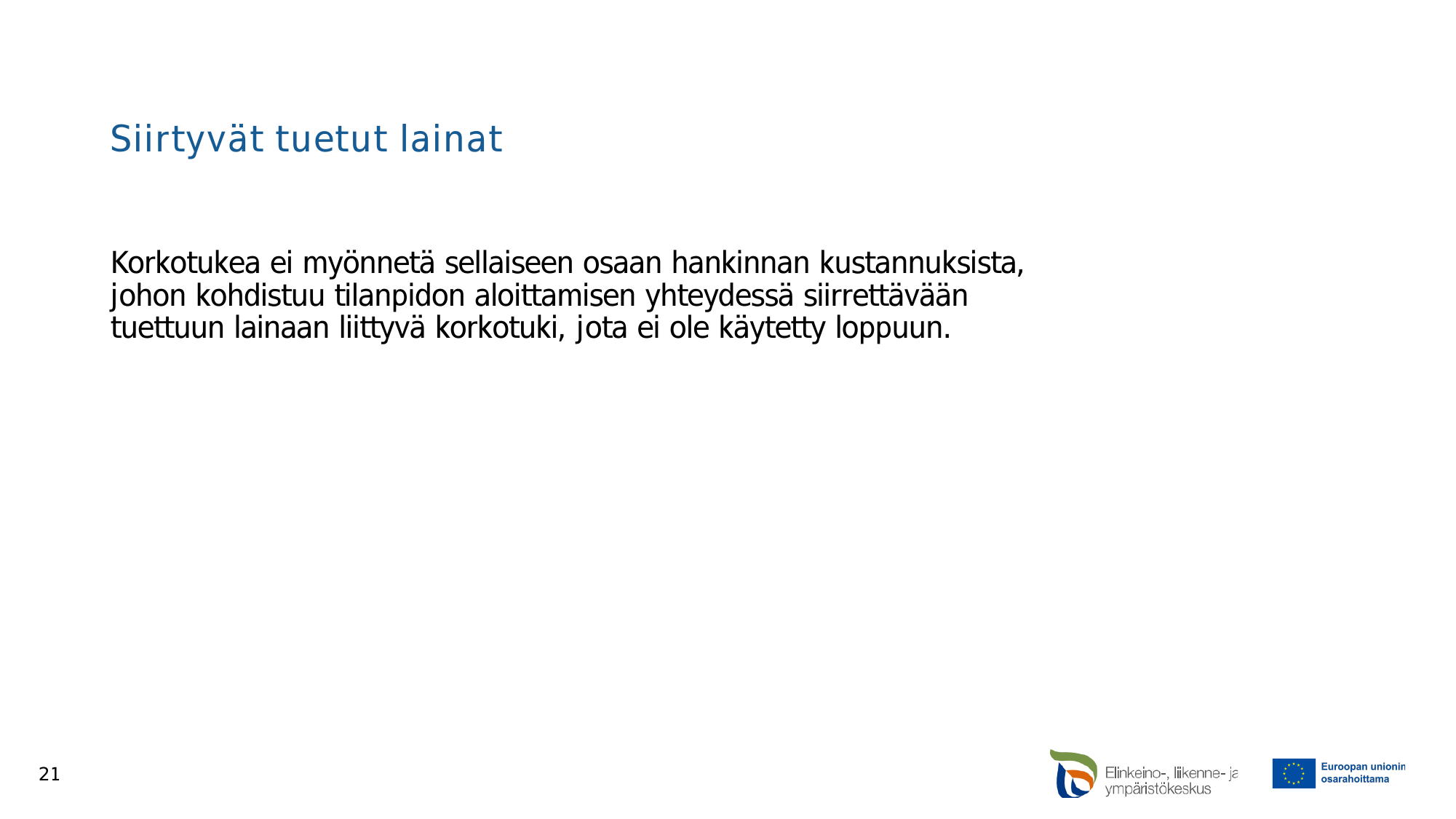

# Siirtyvät tuetut lainat
Korkotukea ei myönnetä sellaiseen osaan hankinnan kustannuksista, johon kohdistuu tilanpidon aloittamisen yhteydessä siirrettävään tuettuun lainaan liittyvä korkotuki, jota ei ole käytetty loppuun.